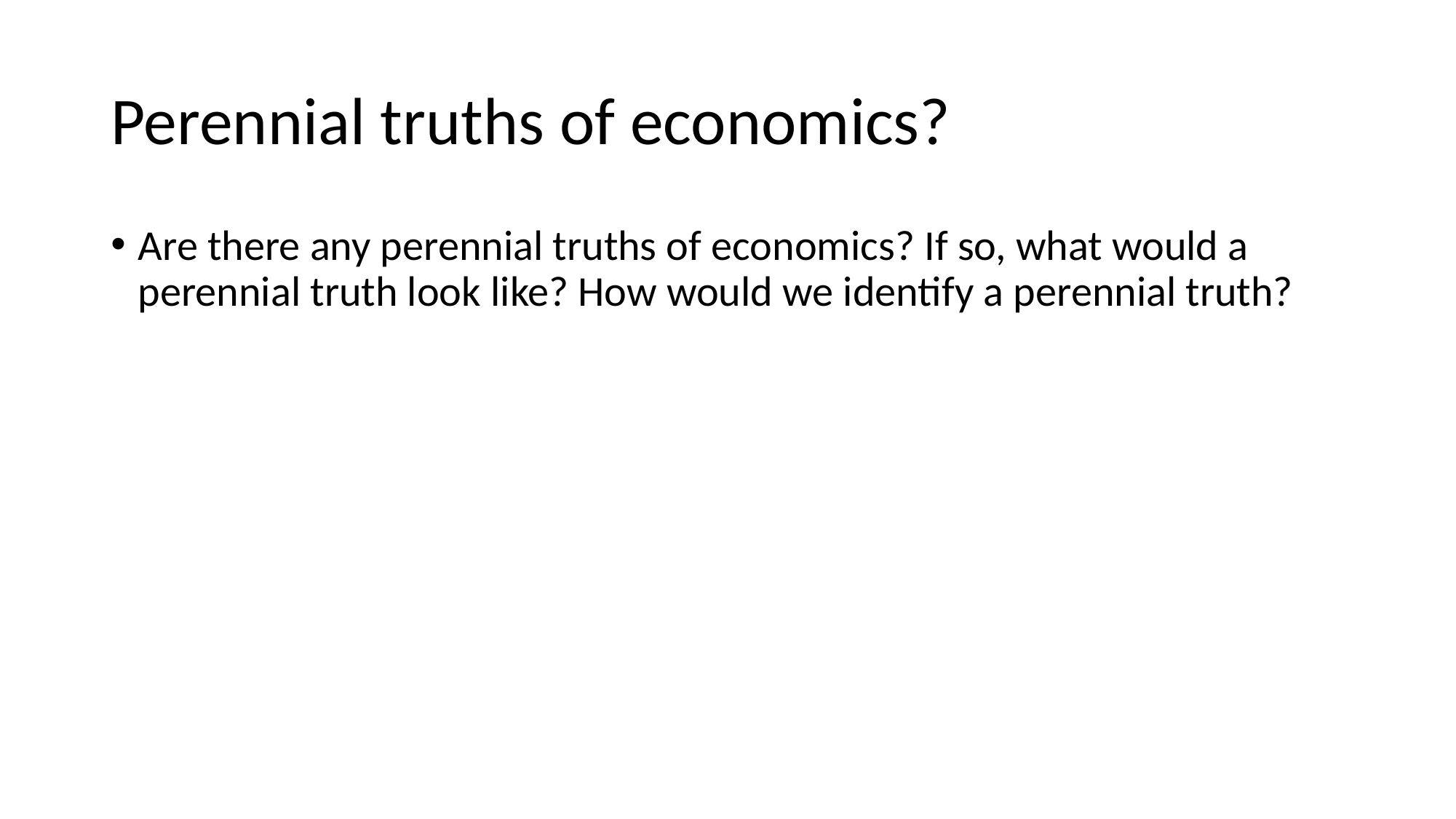

# Perennial truths of economics?
Are there any perennial truths of economics? If so, what would a perennial truth look like? How would we identify a perennial truth?